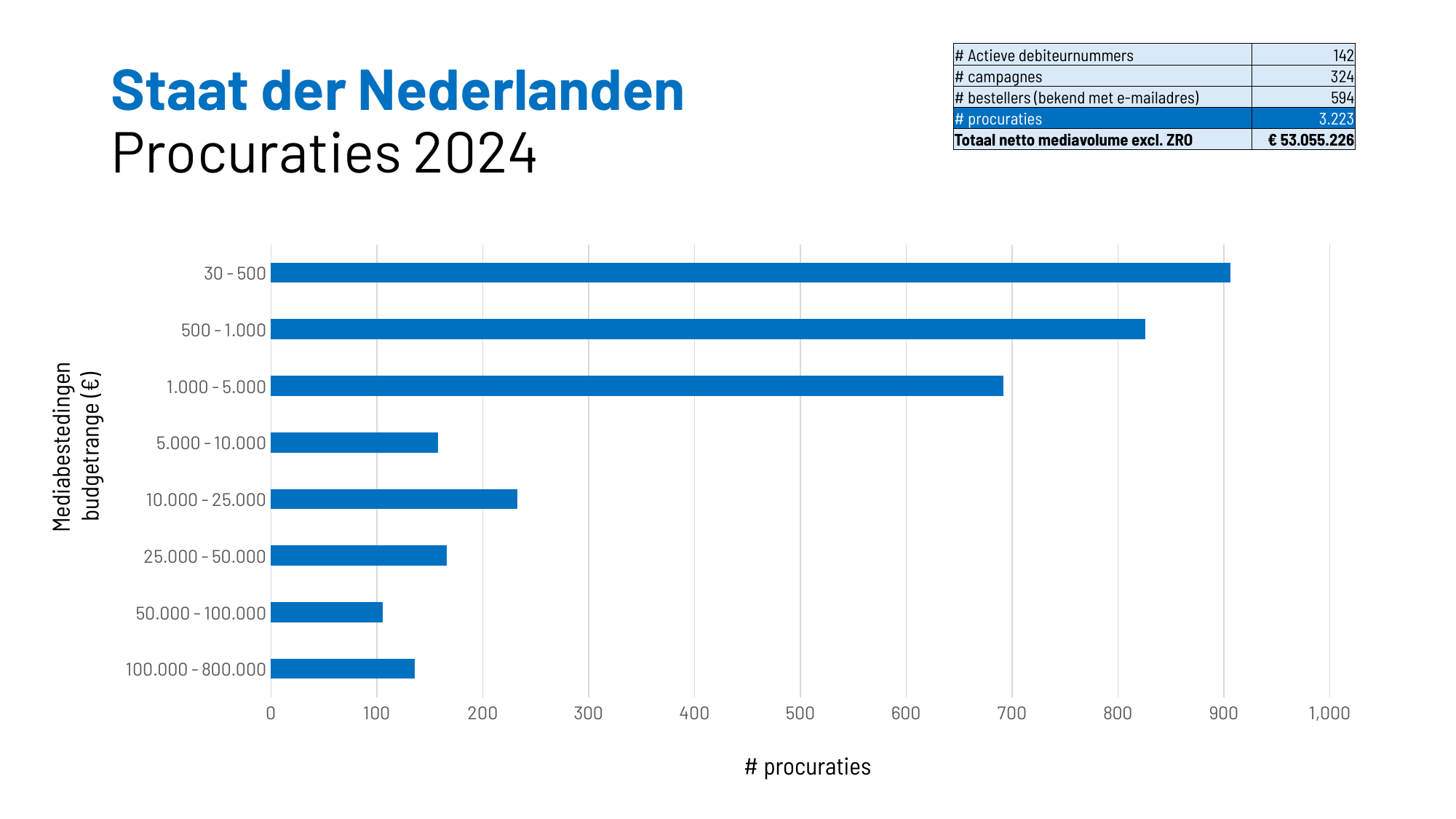

# Staat der Nederlanden Procuraties 2024
| # Actieve debiteurnummers | 142 |
| --- | --- |
| # campagnes | 324 |
| # bestellers (bekend met e-mailadres) | 594 |
| # procuraties | 3.223 |
| Totaal netto mediavolume excl. ZRO | € 53.055.226 |

### Chart

| Category | # campagnes |
|---|---|
| 100.000 - 800.000 | 136.0 |
| 50.000 - 100.000 | 106.0 |
| 25.000 - 50.000 | 166.0 |
| 10.000 - 25.000 | 233.0 |
| 5.000 - 10.000 | 158.0 |
| 1.000 - 5.000 | 692.0 |
| 500 - 1.000 | 826.0 |
| 30 - 500 | 906.0 |
Mediabestedingen budgetrange (€)
# procuraties